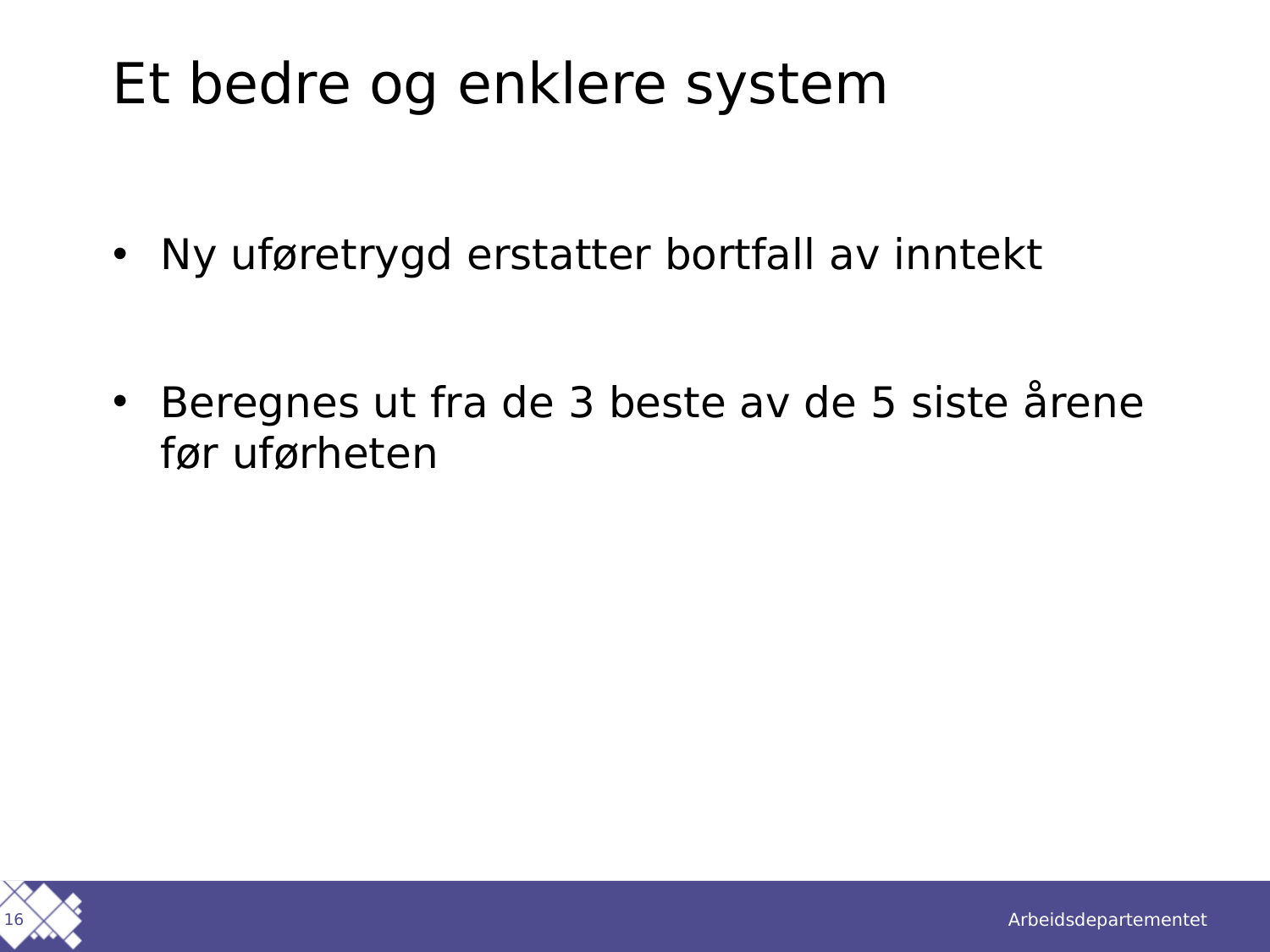

# Et bedre og enklere system
Ny uføretrygd erstatter bortfall av inntekt

Beregnes ut fra de 3 beste av de 5 siste årene før uførheten

16